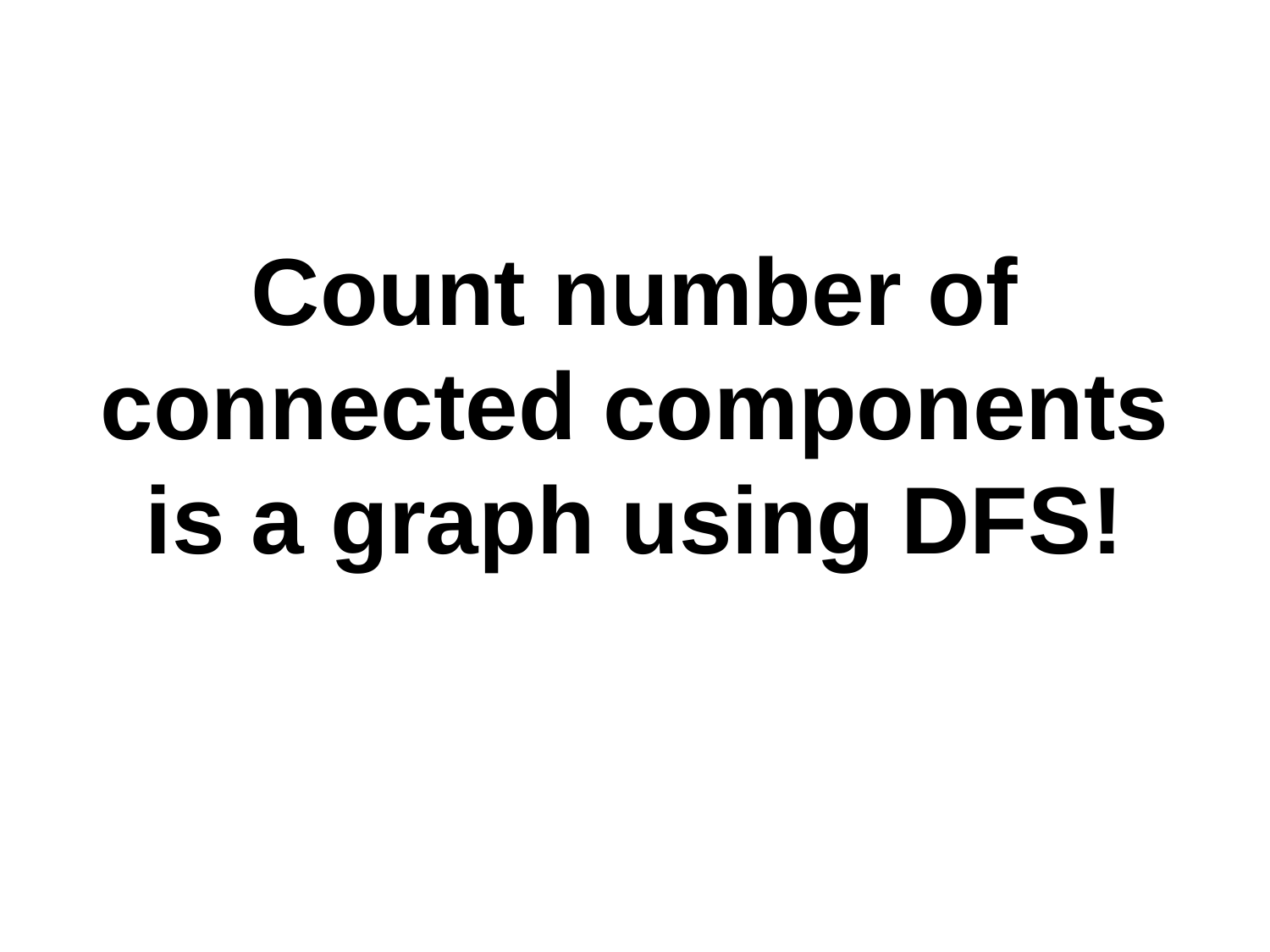

# Count number of connected components is a graph using DFS!